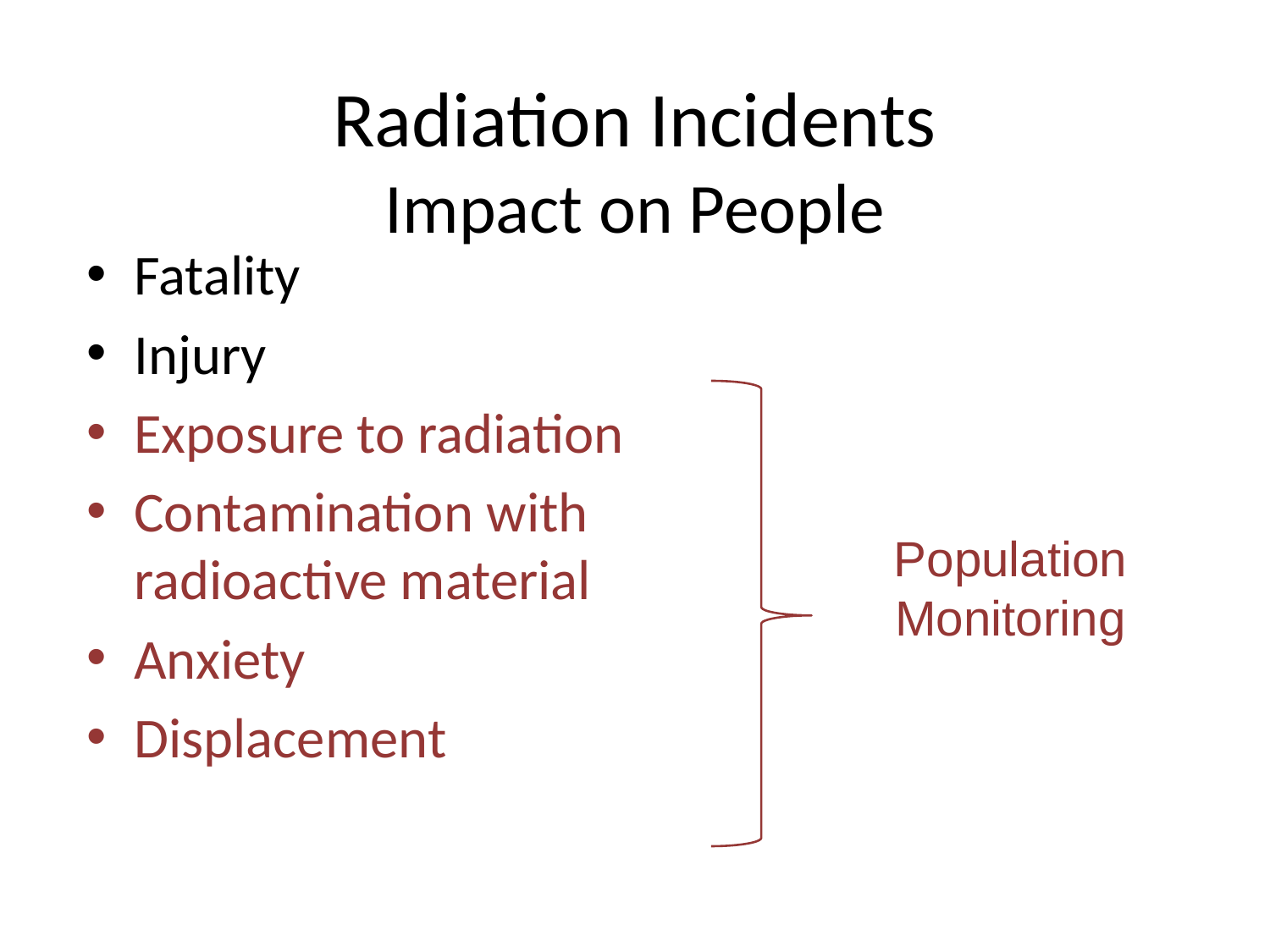

Radiation Incidents
Impact on People
Fatality
Injury
Exposure to radiation
Contamination with    radioactive material
Anxiety
Displacement

Population Monitoring